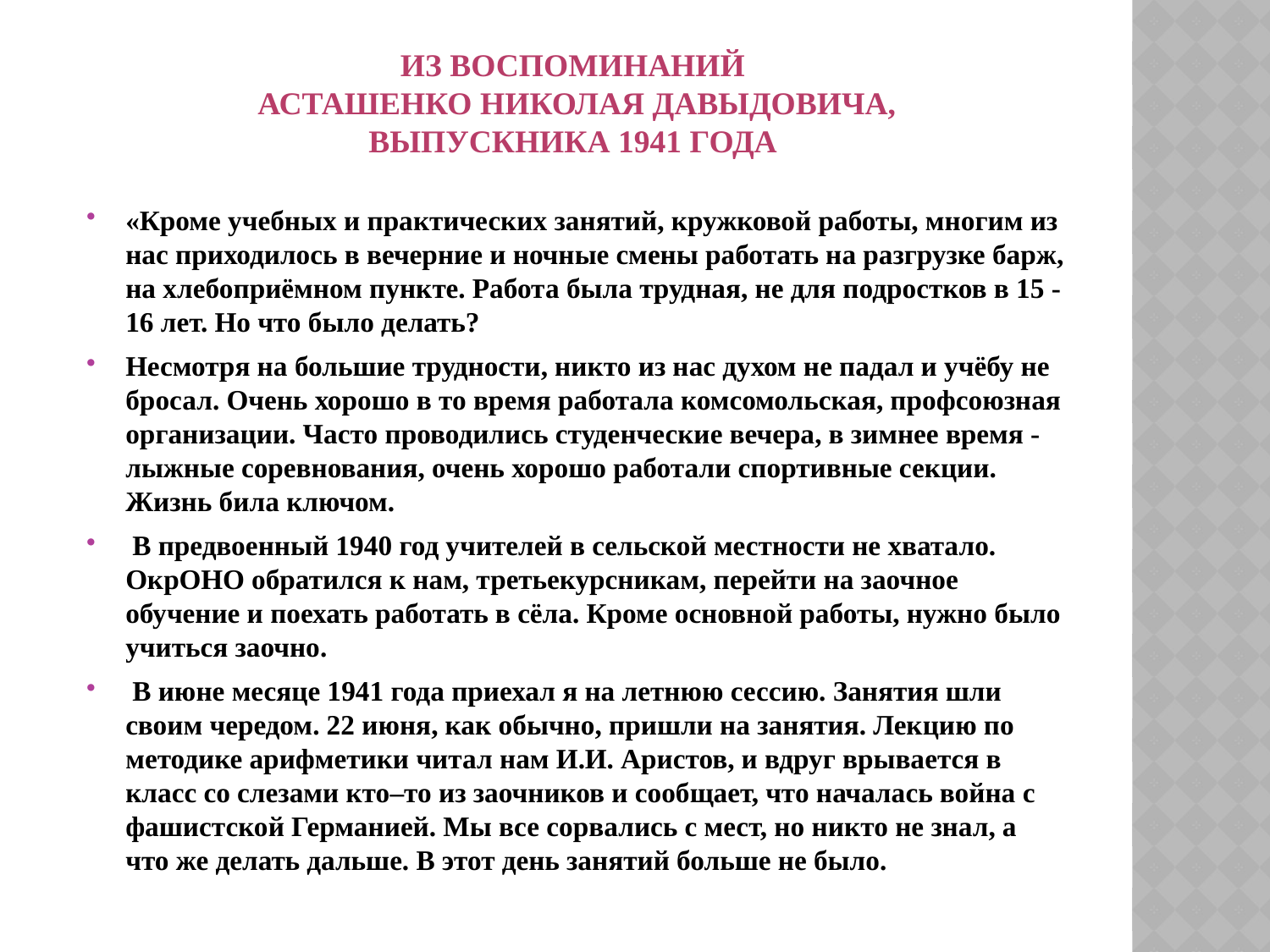

# Из воспоминаний Асташенко Николая Давыдовича, выпускника 1941 года
«Кроме учебных и практических занятий, кружковой работы, многим из нас приходилось в вечерние и ночные смены работать на разгрузке барж, на хлебоприёмном пункте. Работа была трудная, не для подростков в 15 -16 лет. Но что было делать?
Несмотря на большие трудности, никто из нас духом не падал и учёбу не бросал. Очень хорошо в то время работала комсомольская, профсоюзная организации. Часто проводились студенческие вечера, в зимнее время - лыжные соревнования, очень хорошо работали спортивные секции. Жизнь била ключом.
 В предвоенный 1940 год учителей в сельской местности не хватало. ОкрОНО обратился к нам, третьекурсникам, перейти на заочное обучение и поехать работать в сёла. Кроме основной работы, нужно было учиться заочно.
 В июне месяце 1941 года приехал я на летнюю сессию. Занятия шли своим чередом. 22 июня, как обычно, пришли на занятия. Лекцию по методике арифметики читал нам И.И. Аристов, и вдруг врывается в класс со слезами кто–то из заочников и сообщает, что началась война с фашистской Германией. Мы все сорвались с мест, но никто не знал, а что же делать дальше. В этот день занятий больше не было.